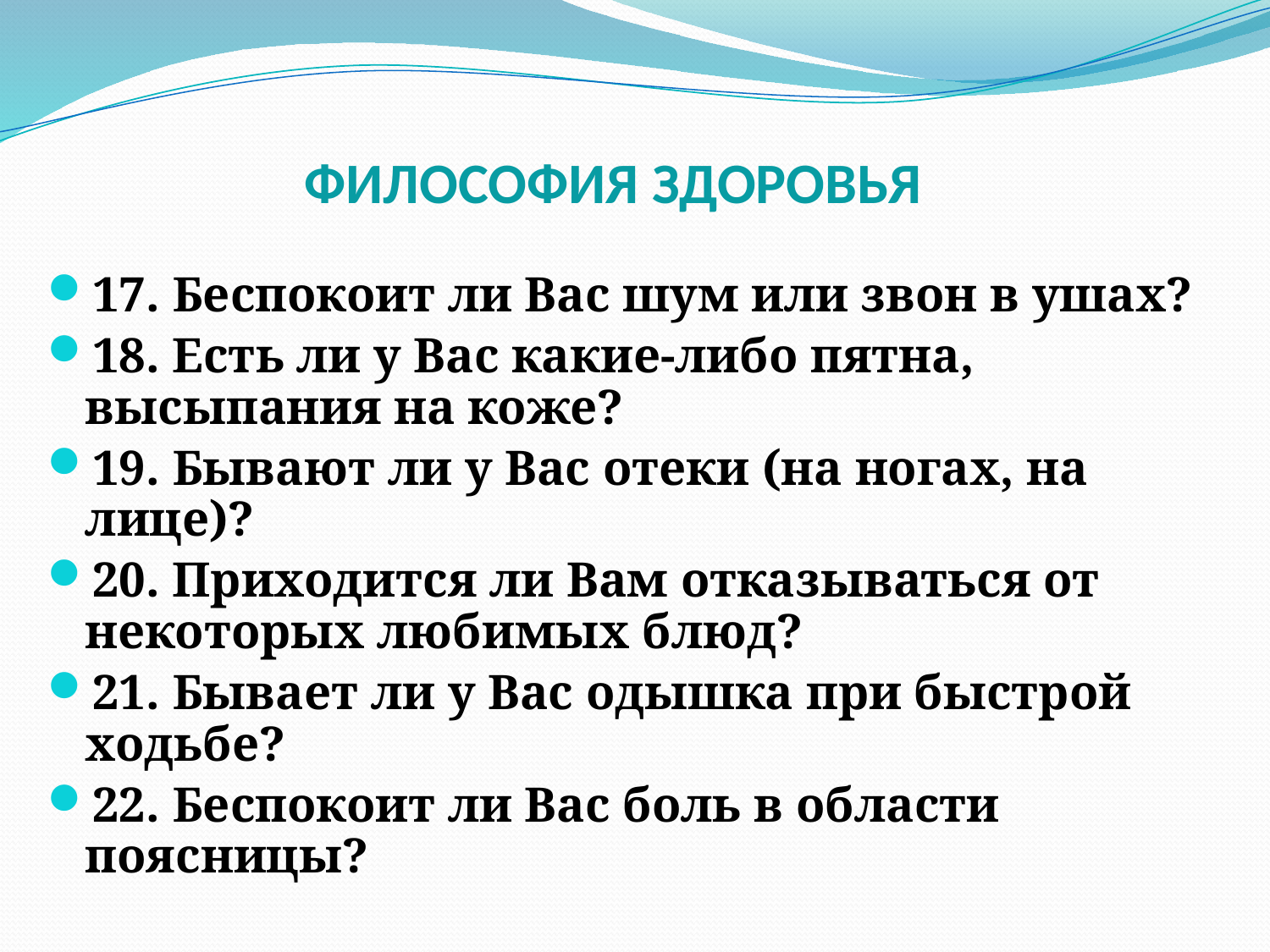

# ФИЛОСОФИЯ ЗДОРОВЬЯ
17. Беспокоит ли Вас шум или звон в ушах?
18. Есть ли у Вас какие-либо пятна, высыпания на коже?
19. Бывают ли у Вас отеки (на ногах, на лице)?
20. Приходится ли Вам отказываться от некоторых любимых блюд?
21. Бывает ли у Вас одышка при быстрой ходьбе?
22. Беспокоит ли Вас боль в области поясницы?